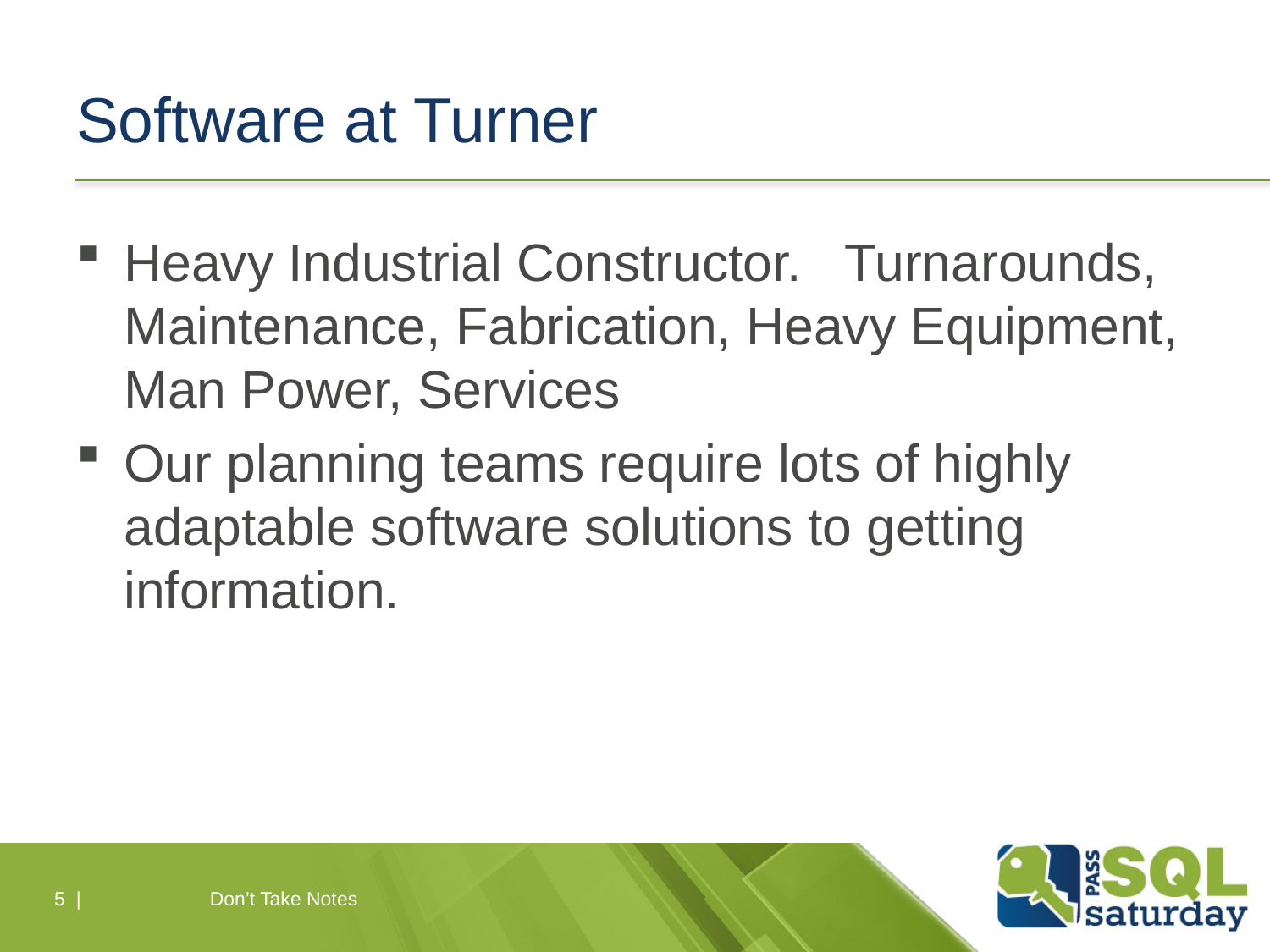

# Software at Turner
Heavy Industrial Constructor.   Turnarounds, Maintenance, Fabrication, Heavy Equipment, Man Power, Services
Our planning teams require lots of highly adaptable software solutions to getting information.
5  |

Don’t Take Notes